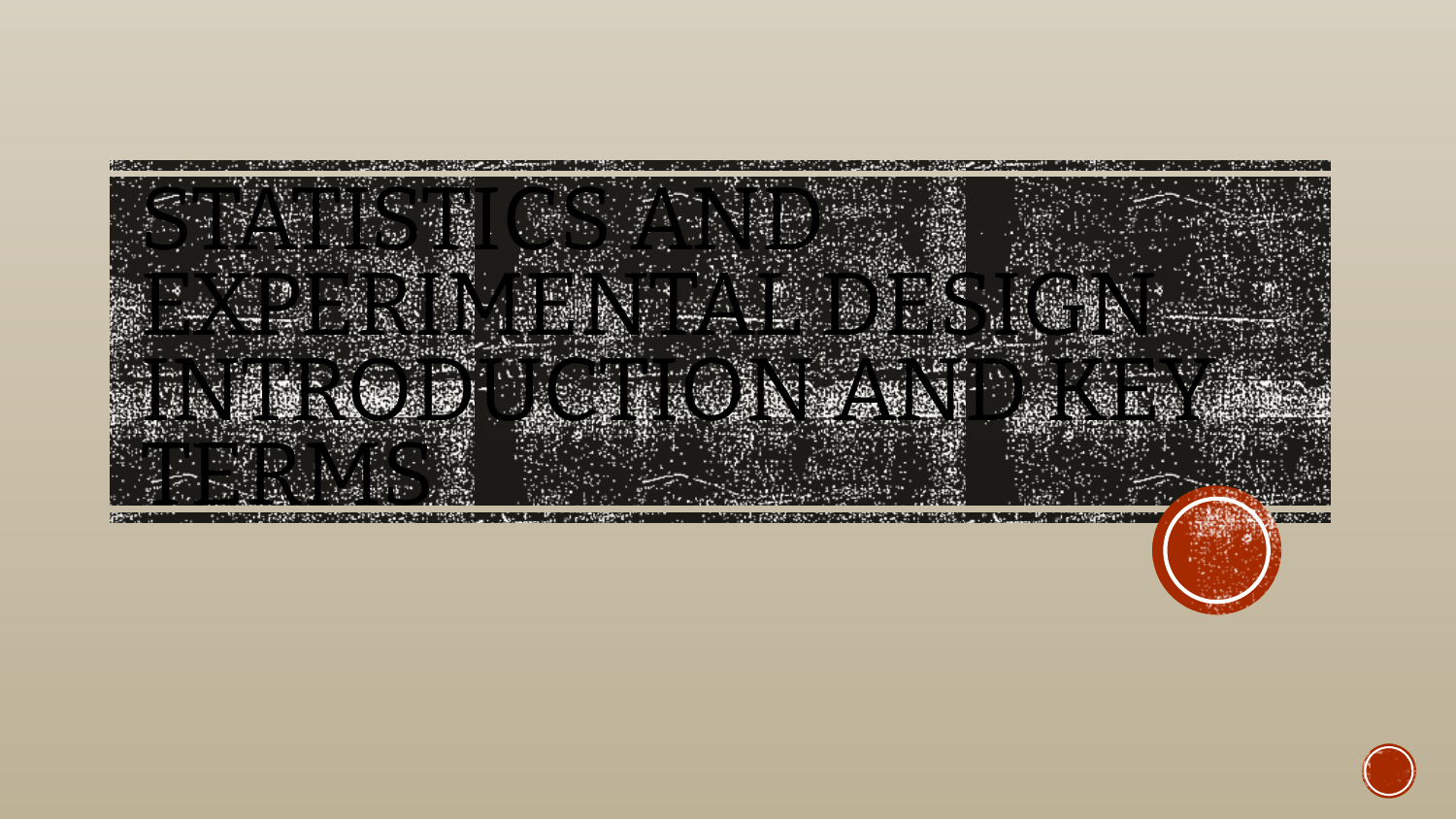

# Statistics and Experimental Design Introduction and Key Terms